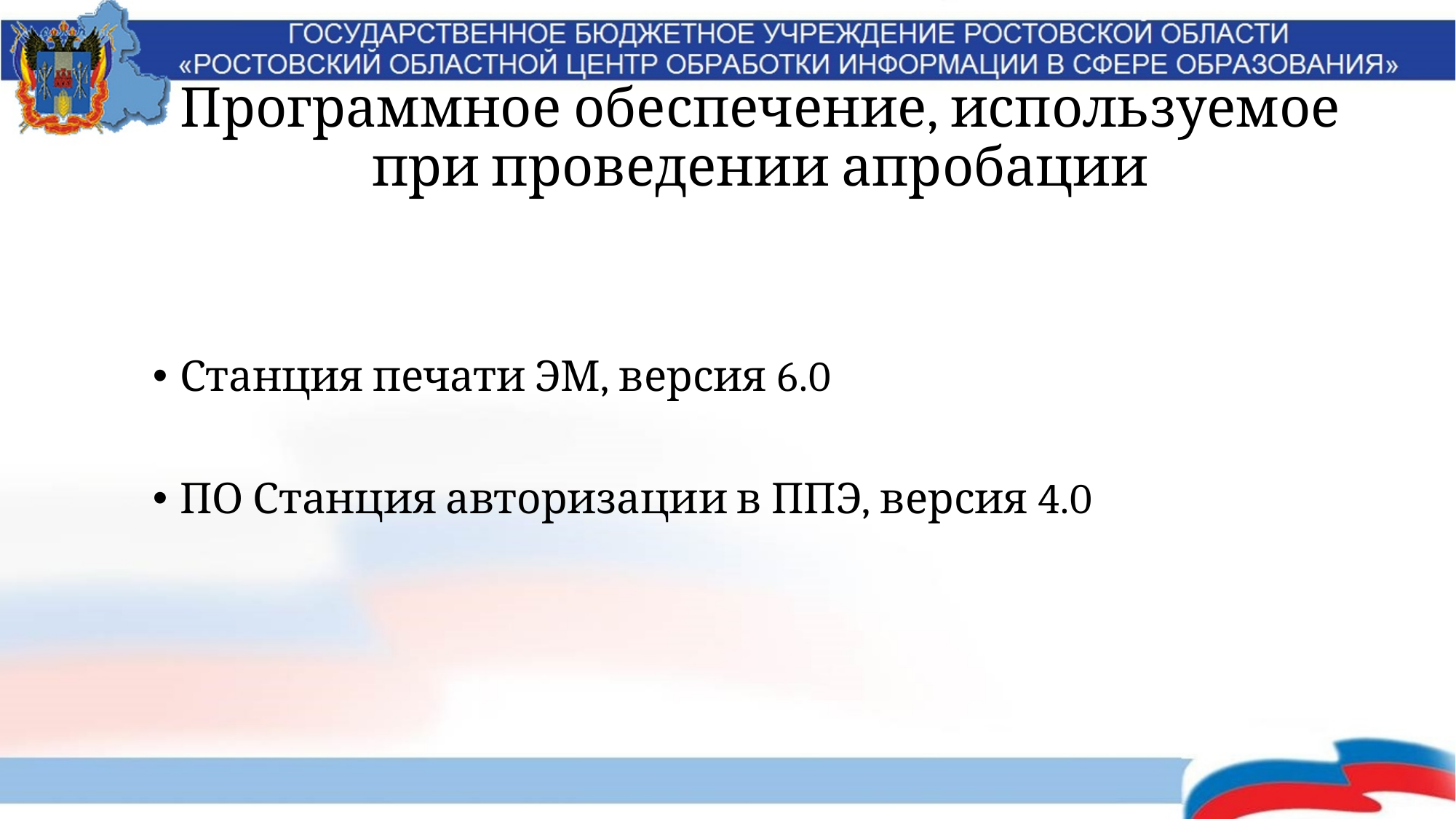

# Программное обеспечение, используемое при проведении апробации
Станция печати ЭМ, версия 6.0

ПО Станция авторизации в ППЭ, версия 4.0